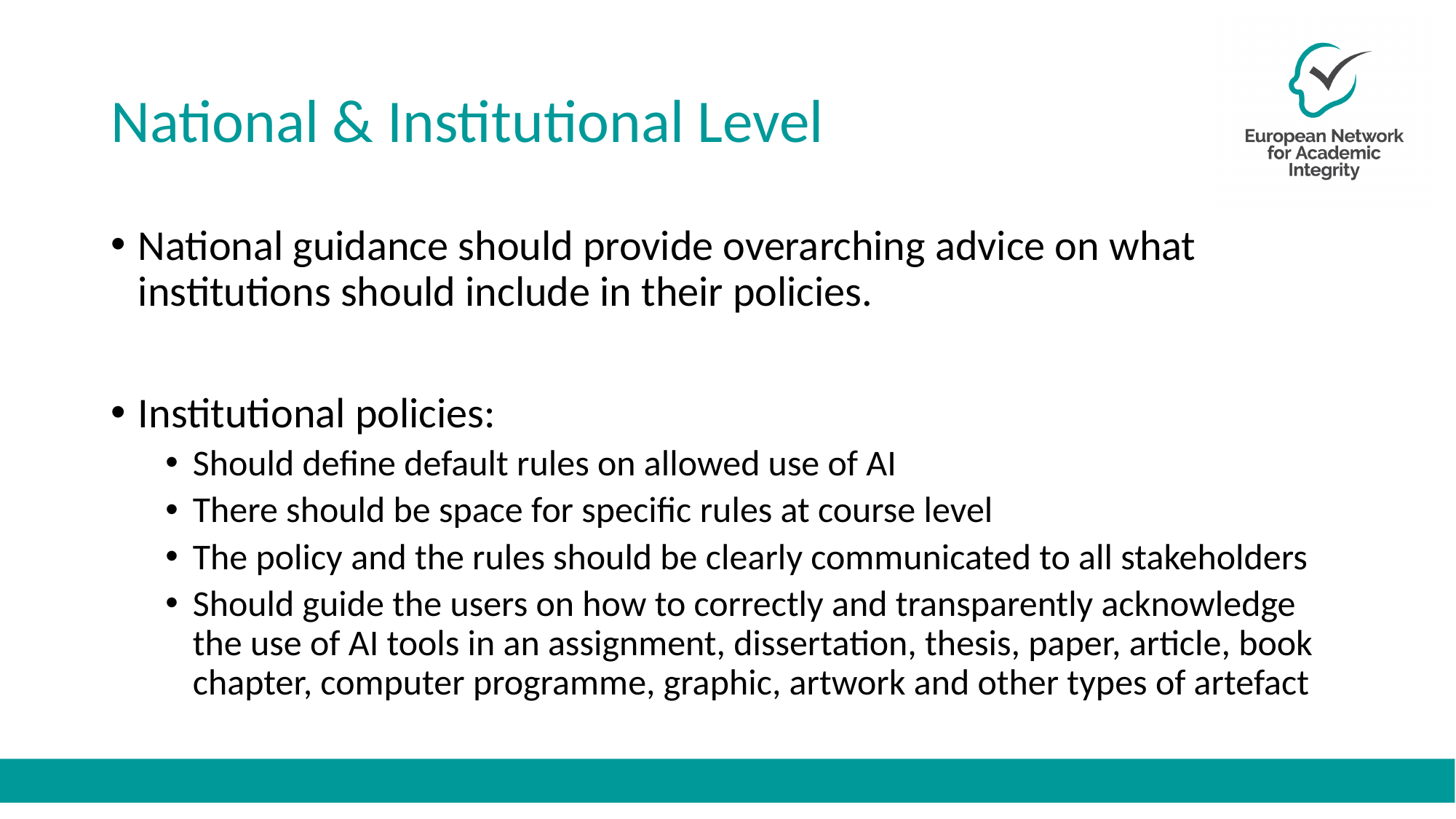

# National & Institutional Level
National guidance should provide overarching advice on what institutions should include in their policies.

Institutional policies:
Should define default rules on allowed use of AI
There should be space for specific rules at course level
The policy and the rules should be clearly communicated to all stakeholders
Should guide the users on how to correctly and transparently acknowledge the use of AI tools in an assignment, dissertation, thesis, paper, article, book chapter, computer programme, graphic, artwork and other types of artefact